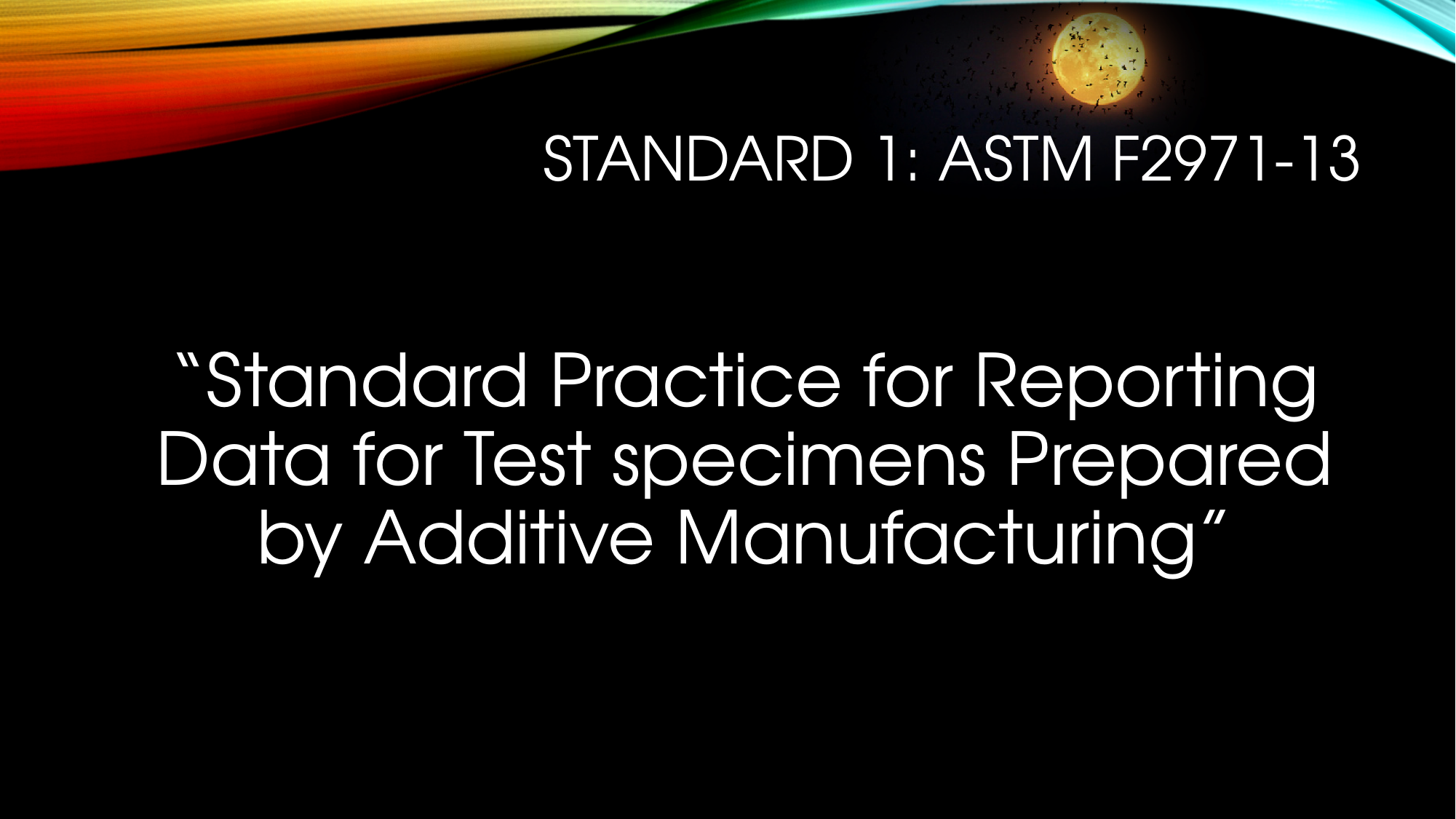

# Standard 1: ASTM F2971-13
“Standard Practice for Reporting Data for Test specimens Prepared by Additive Manufacturing”